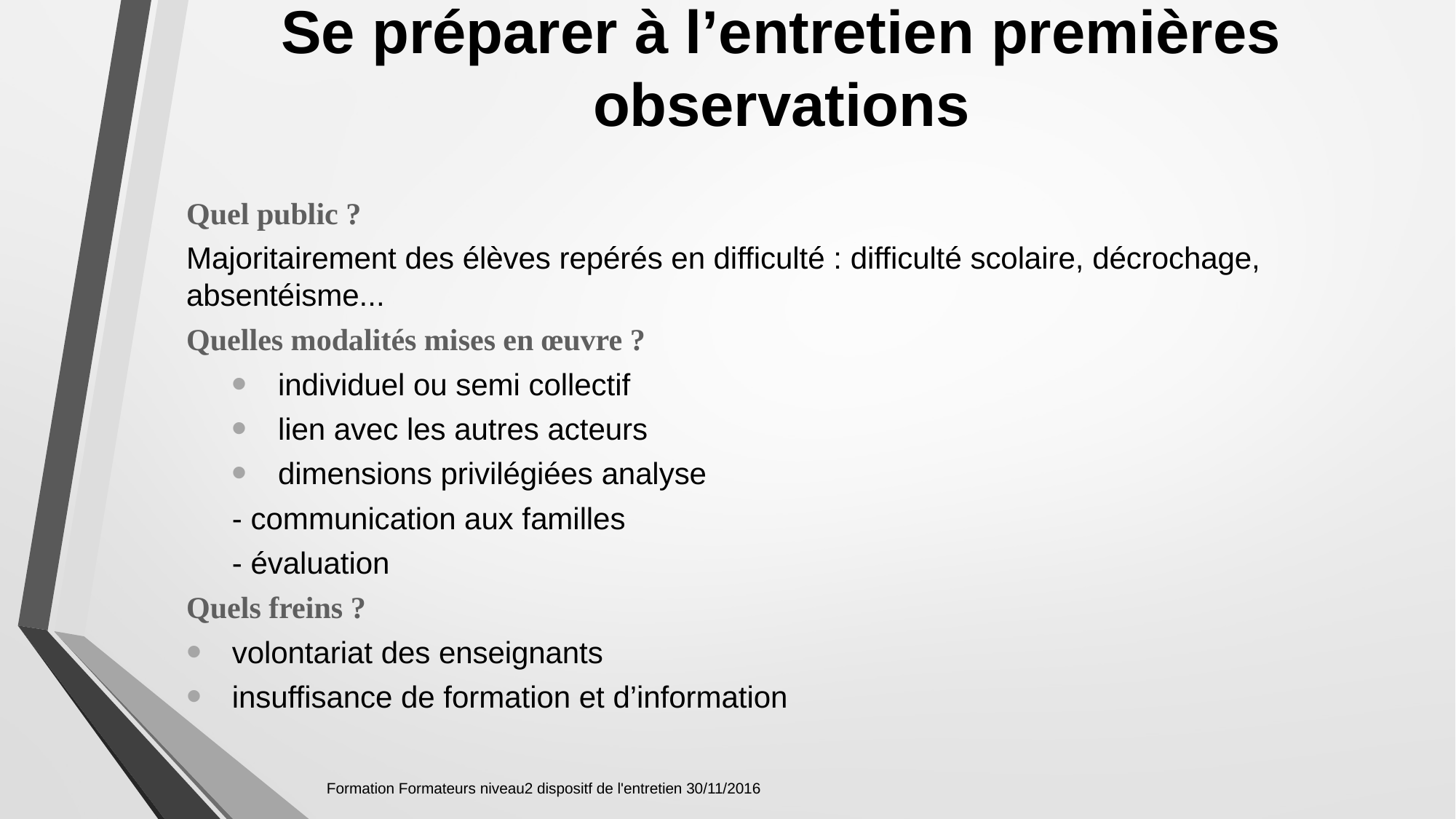

# Se préparer à l’entretien premières observations
Quel public ?
Majoritairement des élèves repérés en difficulté : difficulté scolaire, décrochage, absentéisme...
Quelles modalités mises en œuvre ?
individuel ou semi collectif
lien avec les autres acteurs
dimensions privilégiées analyse
- communication aux familles
	- évaluation
Quels freins ?
volontariat des enseignants
insuffisance de formation et d’information

Formation Formateurs niveau2 dispositf de l'entretien 30/11/2016